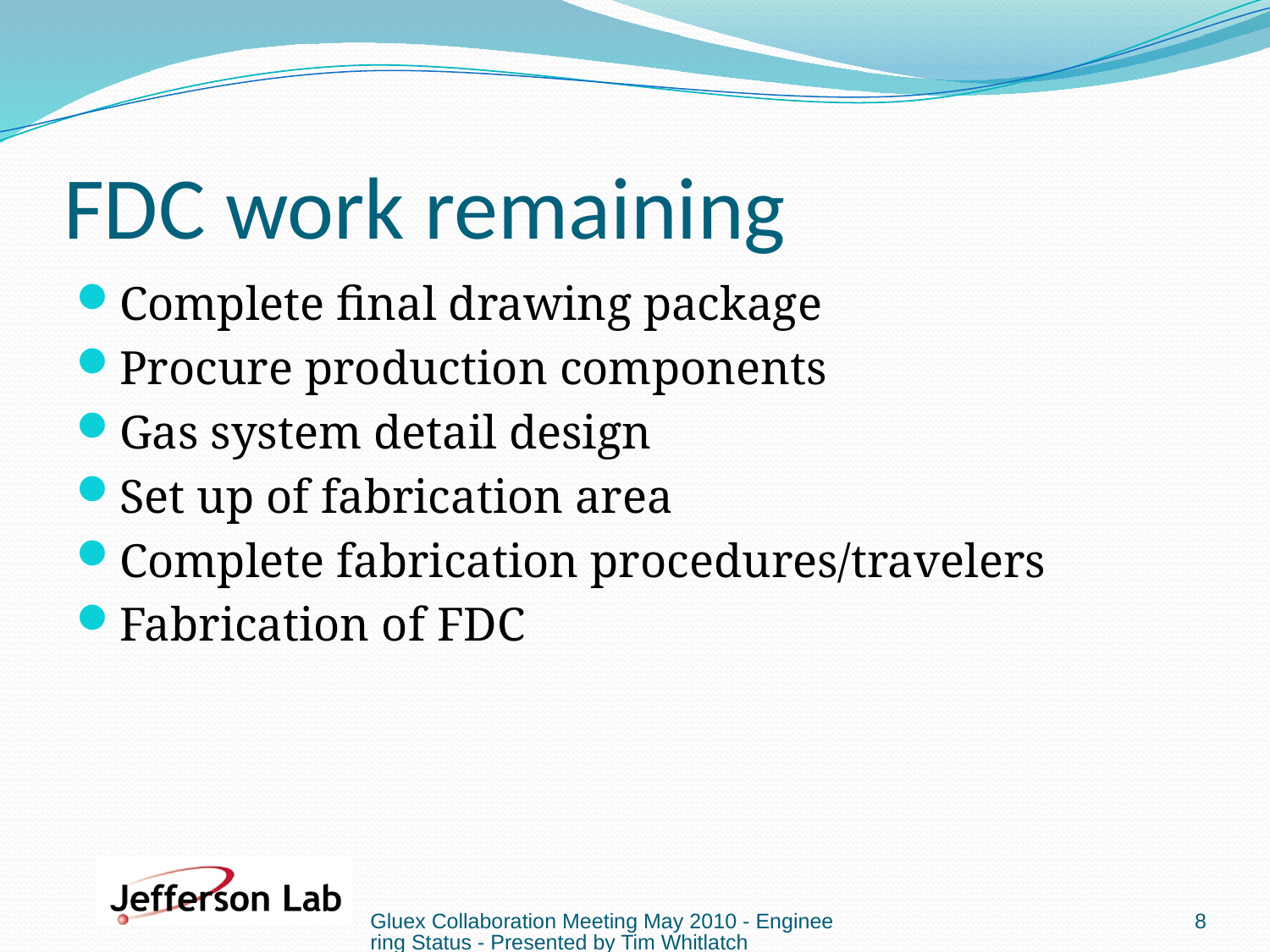

# FDC work remaining
Complete final drawing package
Procure production components
Gas system detail design
Set up of fabrication area
Complete fabrication procedures/travelers
Fabrication of FDC

Gluex Collaboration Meeting May 2010 - Engineering Status - Presented by Tim Whitlatch
8